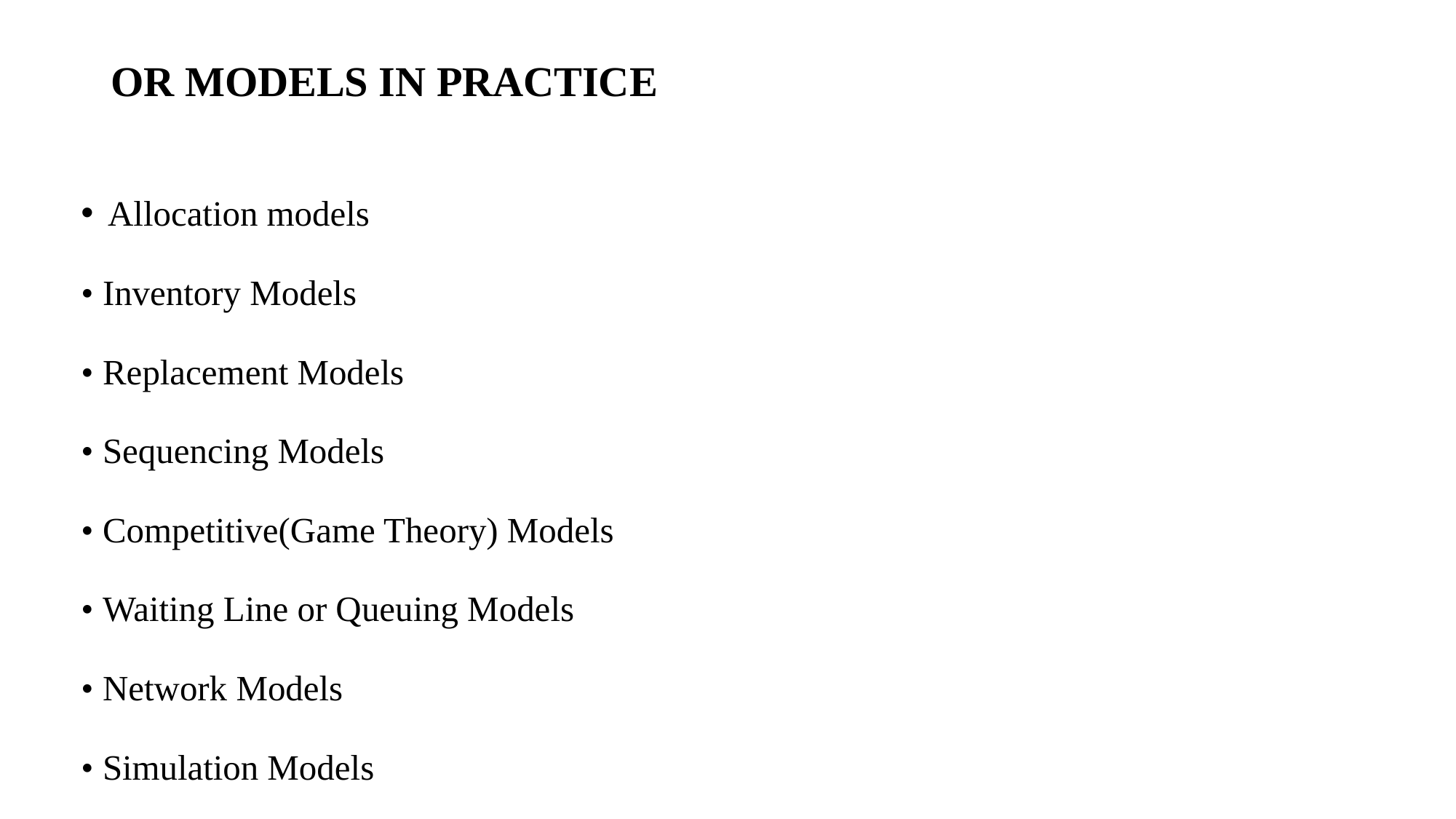

# OR MODELS IN PRACTICE
Allocation models
• Inventory Models
• Replacement Models
• Sequencing Models
• Competitive(Game Theory) Models
• Waiting Line or Queuing Models
• Network Models
• Simulation Models